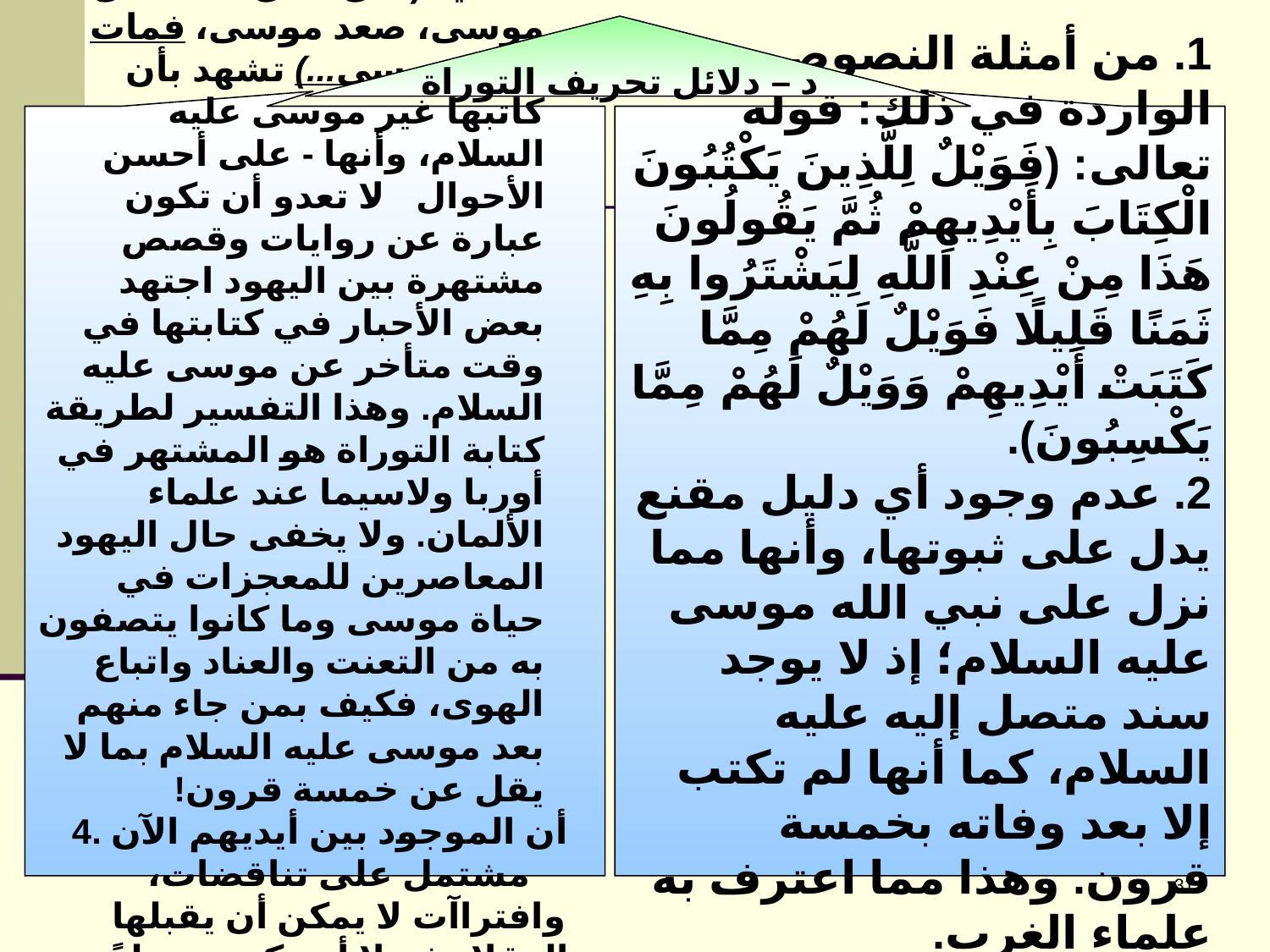

د – دلائل تحريف التوراة

3. أن جميع عبارات التوراة الحالية (مثل: قال الله، قال موسى، صعد موسى، فمات هناك موسى...) تشهد بأن كاتبها غير موسى عليه السلام، وأنها - على أحسن الأحوال - لا تعدو أن تكون عبارة عن روايات وقصص مشتهرة بين اليهود اجتهد بعض الأحبار في كتابتها في وقت متأخر عن موسى عليه السلام. وهذا التفسير لطريقة كتابة التوراة هو المشتهر في أوربا ولاسيما عند علماء الألمان. ولا يخفى حال اليهود المعاصرين للمعجزات في حياة موسى وما كانوا يتصفون به من التعنت والعناد واتباع الهوى، فكيف بمن جاء منهم بعد موسى عليه السلام بما لا يقل عن خمسة قرون!
 4. أن الموجود بين أيديهم الآن مشتمل على تناقضات، وافتراآت لا يمكن أن يقبلها العقلاء فضلا أن تكون منزلةً من الله تعالى!

1. من أمثلة النصوص الواردة في ذلك: قوله تعالى: (فَوَيْلٌ لِلَّذِينَ يَكْتُبُونَ الْكِتَابَ بِأَيْدِيهِمْ ثُمَّ يَقُولُونَ هَذَا مِنْ عِنْدِ اللَّهِ لِيَشْتَرُوا بِهِ ثَمَنًا قَلِيلًا فَوَيْلٌ لَهُمْ مِمَّا كَتَبَتْ أَيْدِيهِمْ وَوَيْلٌ لَهُمْ مِمَّا يَكْسِبُونَ).
2. عدم وجود أي دليل مقنع يدل على ثبوتها، وأنها مما نزل على نبي الله موسى عليه السلام؛ إذ لا يوجد سند متصل إليه عليه السلام، كما أنها لم تكتب إلا بعد وفاته بخمسة قرون. وهذا مما اعترف به علماء الغرب.
31